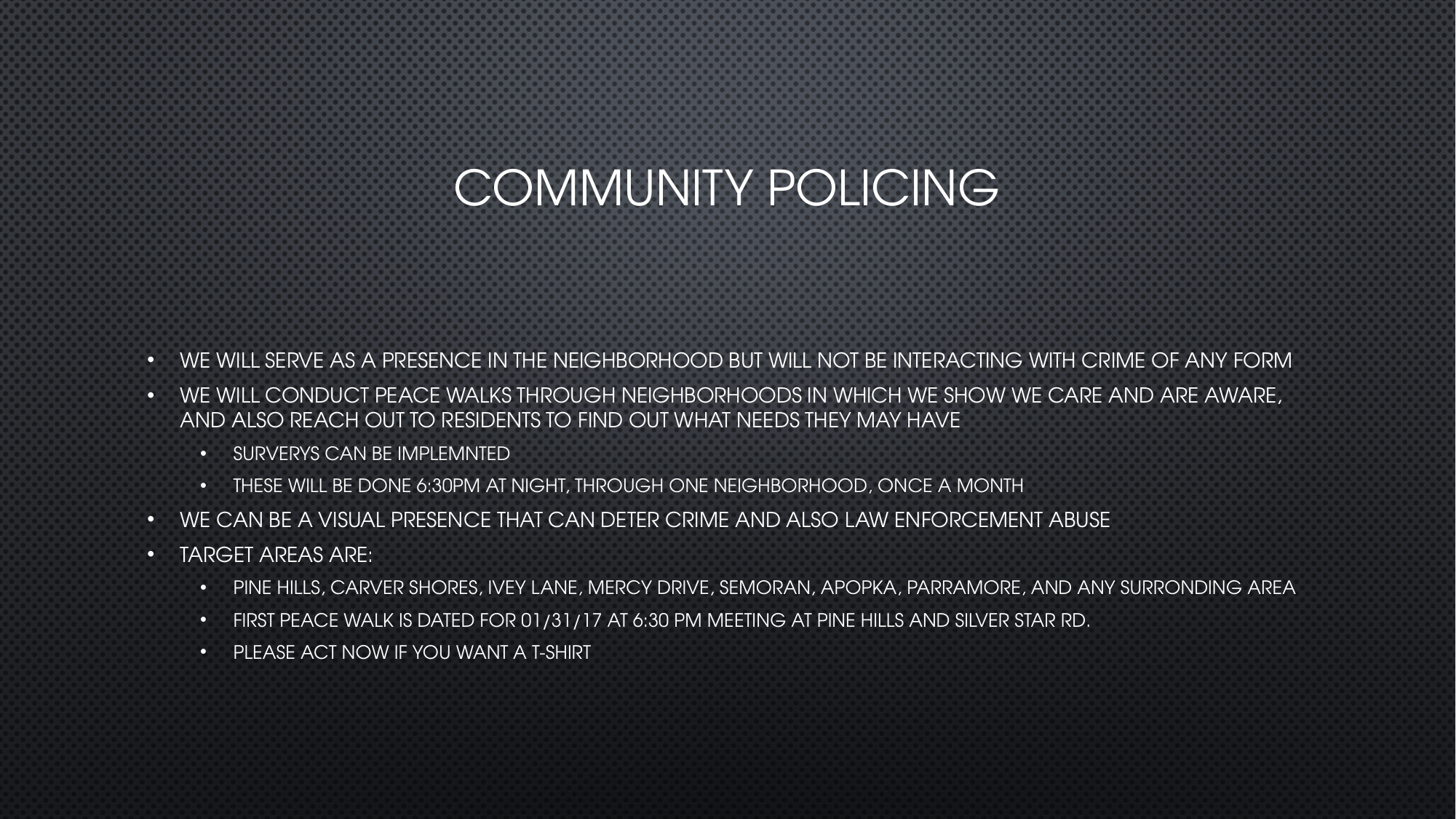

# COMMUNITY POLICING
WE WILL SERVE AS A PRESENCE IN THE NEIGHBORHOOD BUT WILL NOT BE INTERACTING WITH CRIME OF ANY FORM
WE WILL CONDUCT PEACE WALKS THROUGH NEIGHBORHOODS IN WHICH WE SHOW WE CARE AND ARE AWARE, AND ALSO REACH OUT TO RESIDENTS TO FIND OUT WHAT NEEDS THEY MAY HAVE
SURVERYS CAN BE IMPLEMNTED
THESE WILL BE DONE 6:30PM AT NIGHT, THROUGH ONE NEIGHBORHOOD, ONCE A MONTH
WE CAN BE A VISUAL PRESENCE THAT CAN DETER CRIME AND ALSO LAW ENFORCEMENT ABUSE
TARGET AREAS ARE:
PINE HILLS, CARVER SHORES, IVEY LANE, MERCY DRIVE, SEMORAN, APOPKA, PARRAMORE, AND ANY SURRONDING AREA
FIRST PEACE WALK IS DATED FOR 01/31/17 AT 6:30 PM MEETING AT PINE HILLS AND SILVER STAR RD.
PLEASE ACT NOW IF YOU WANT A T-SHIRT